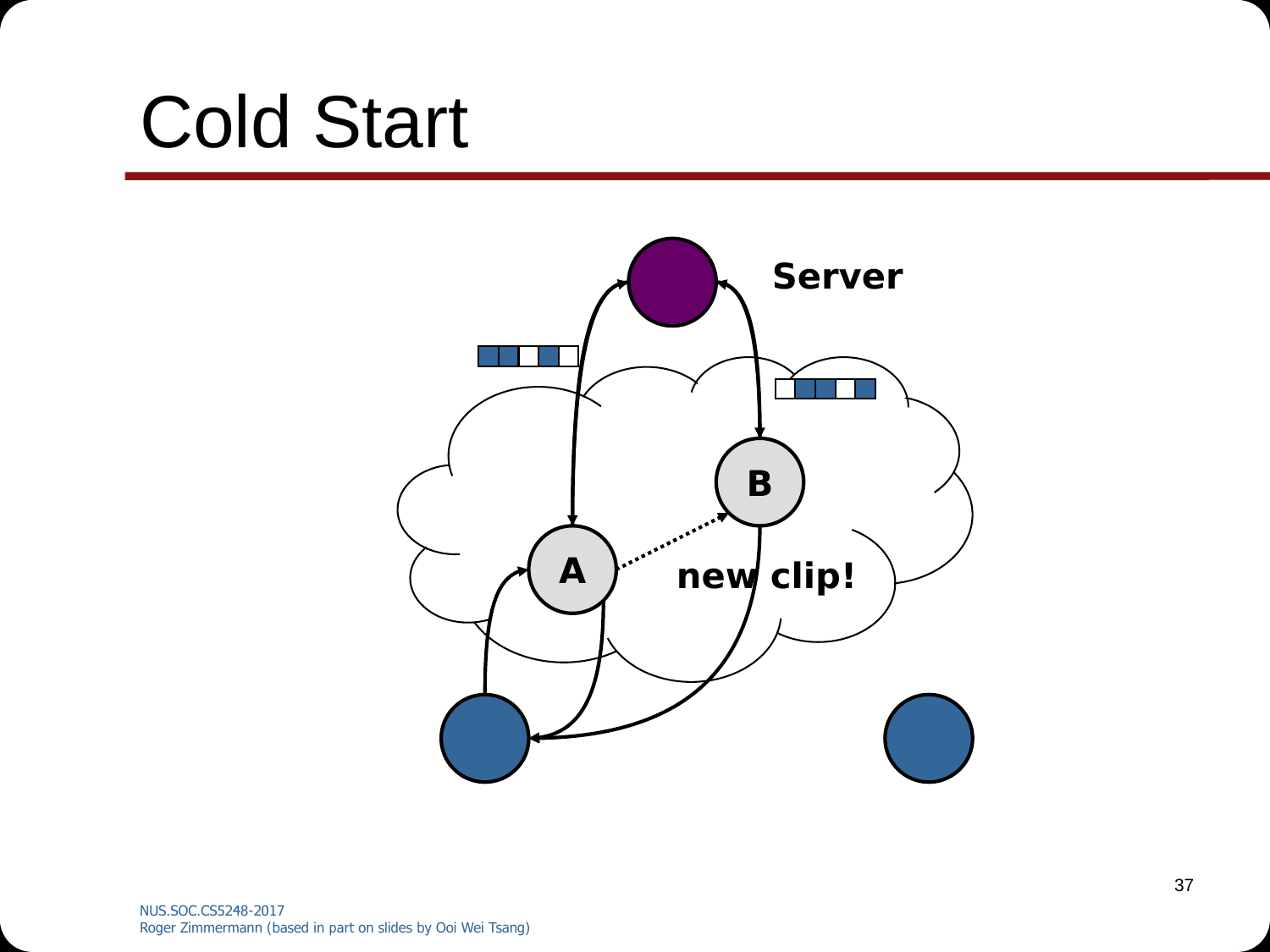

# Cold Start

Server

B
A
new clip!

37
NUS.SOC.CS5248-2017
Roger Zimmermann (based in part on slides by Ooi Wei Tsang)